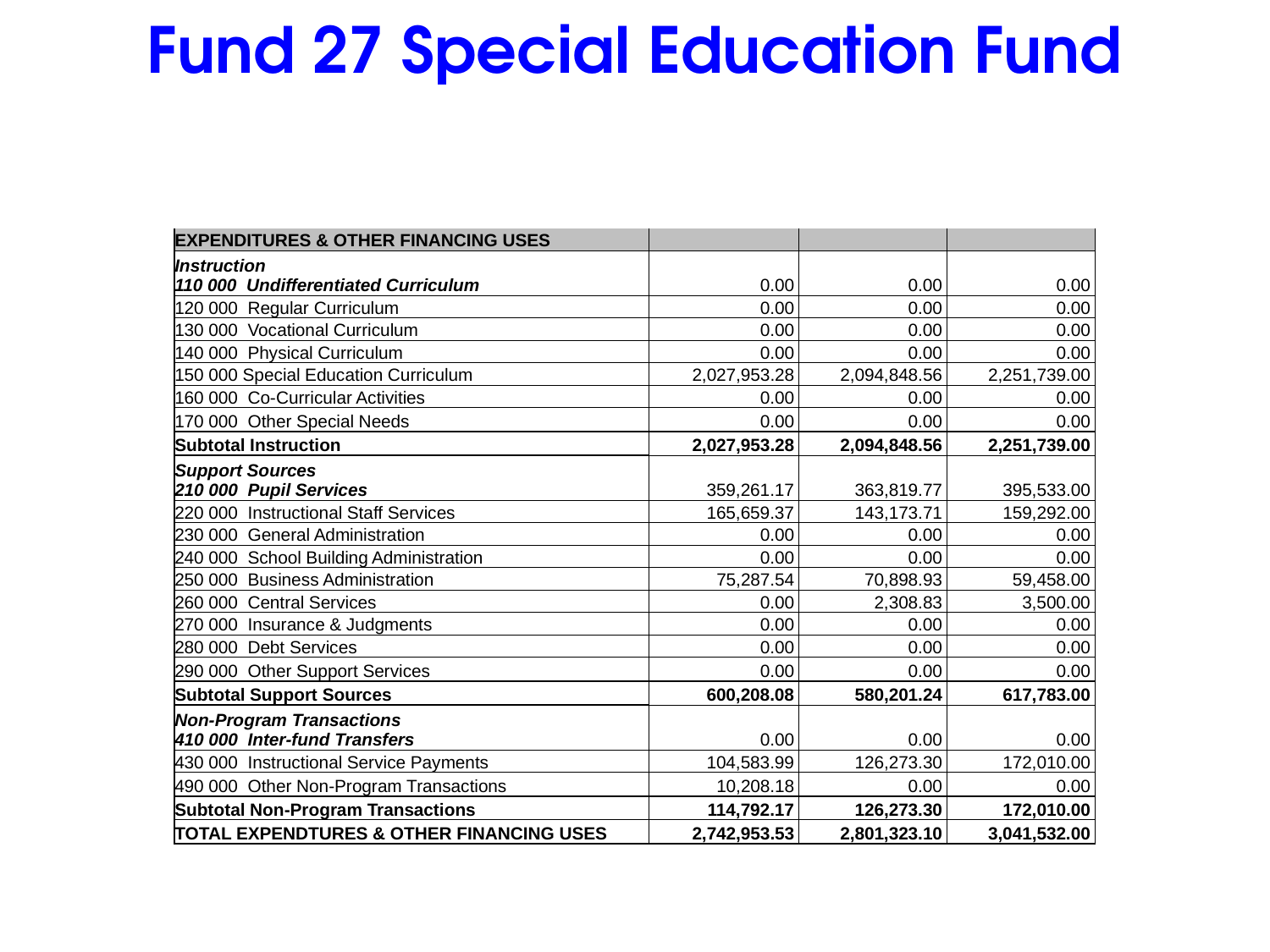

Fund 27 Special Education Fund

### Chart

| Category |
|---|
| EXPENDITURES & OTHER FINANCING USES |  |  |  |
| --- | --- | --- | --- |
| Instruction 110 000 Undifferentiated Curriculum | 0.00 | 0.00 | 0.00 |
| 120 000 Regular Curriculum | 0.00 | 0.00 | 0.00 |
| 130 000 Vocational Curriculum | 0.00 | 0.00 | 0.00 |
| 140 000 Physical Curriculum | 0.00 | 0.00 | 0.00 |
| 150 000 Special Education Curriculum | 2,027,953.28 | 2,094,848.56 | 2,251,739.00 |
| 160 000 Co-Curricular Activities | 0.00 | 0.00 | 0.00 |
| 170 000 Other Special Needs | 0.00 | 0.00 | 0.00 |
| Subtotal Instruction | 2,027,953.28 | 2,094,848.56 | 2,251,739.00 |
| Support Sources 210 000 Pupil Services | 359,261.17 | 363,819.77 | 395,533.00 |
| 220 000 Instructional Staff Services | 165,659.37 | 143,173.71 | 159,292.00 |
| 230 000 General Administration | 0.00 | 0.00 | 0.00 |
| 240 000 School Building Administration | 0.00 | 0.00 | 0.00 |
| 250 000 Business Administration | 75,287.54 | 70,898.93 | 59,458.00 |
| 260 000 Central Services | 0.00 | 2,308.83 | 3,500.00 |
| 270 000 Insurance & Judgments | 0.00 | 0.00 | 0.00 |
| 280 000 Debt Services | 0.00 | 0.00 | 0.00 |
| 290 000 Other Support Services | 0.00 | 0.00 | 0.00 |
| Subtotal Support Sources | 600,208.08 | 580,201.24 | 617,783.00 |
| Non-Program Transactions 410 000 Inter-fund Transfers | 0.00 | 0.00 | 0.00 |
| 430 000 Instructional Service Payments | 104,583.99 | 126,273.30 | 172,010.00 |
| 490 000 Other Non-Program Transactions | 10,208.18 | 0.00 | 0.00 |
| Subtotal Non-Program Transactions | 114,792.17 | 126,273.30 | 172,010.00 |
| TOTAL EXPENDTURES & OTHER FINANCING USES | 2,742,953.53 | 2,801,323.10 | 3,041,532.00 |